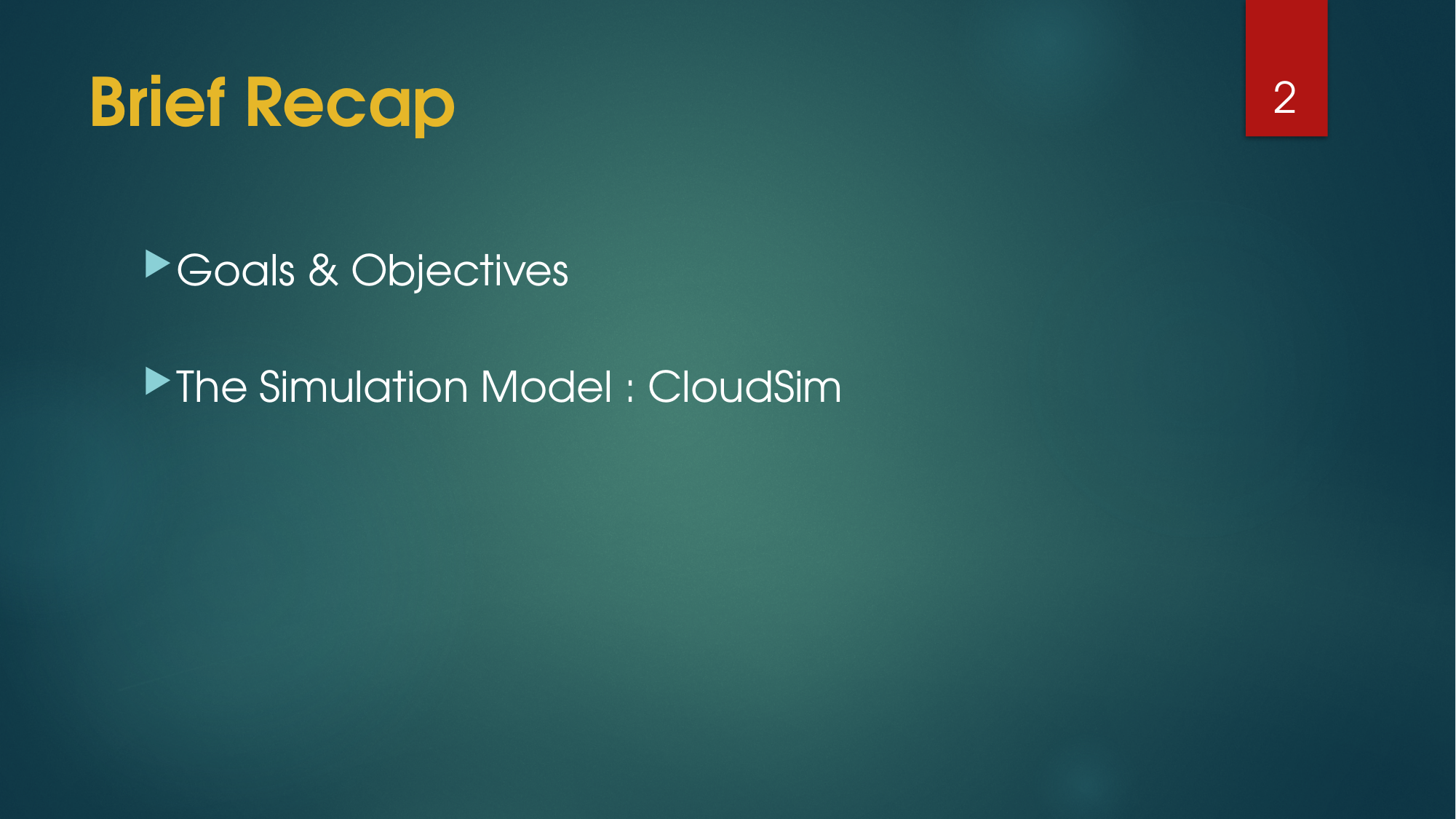

2
# Brief Recap
Goals & Objectives
The Simulation Model : CloudSim